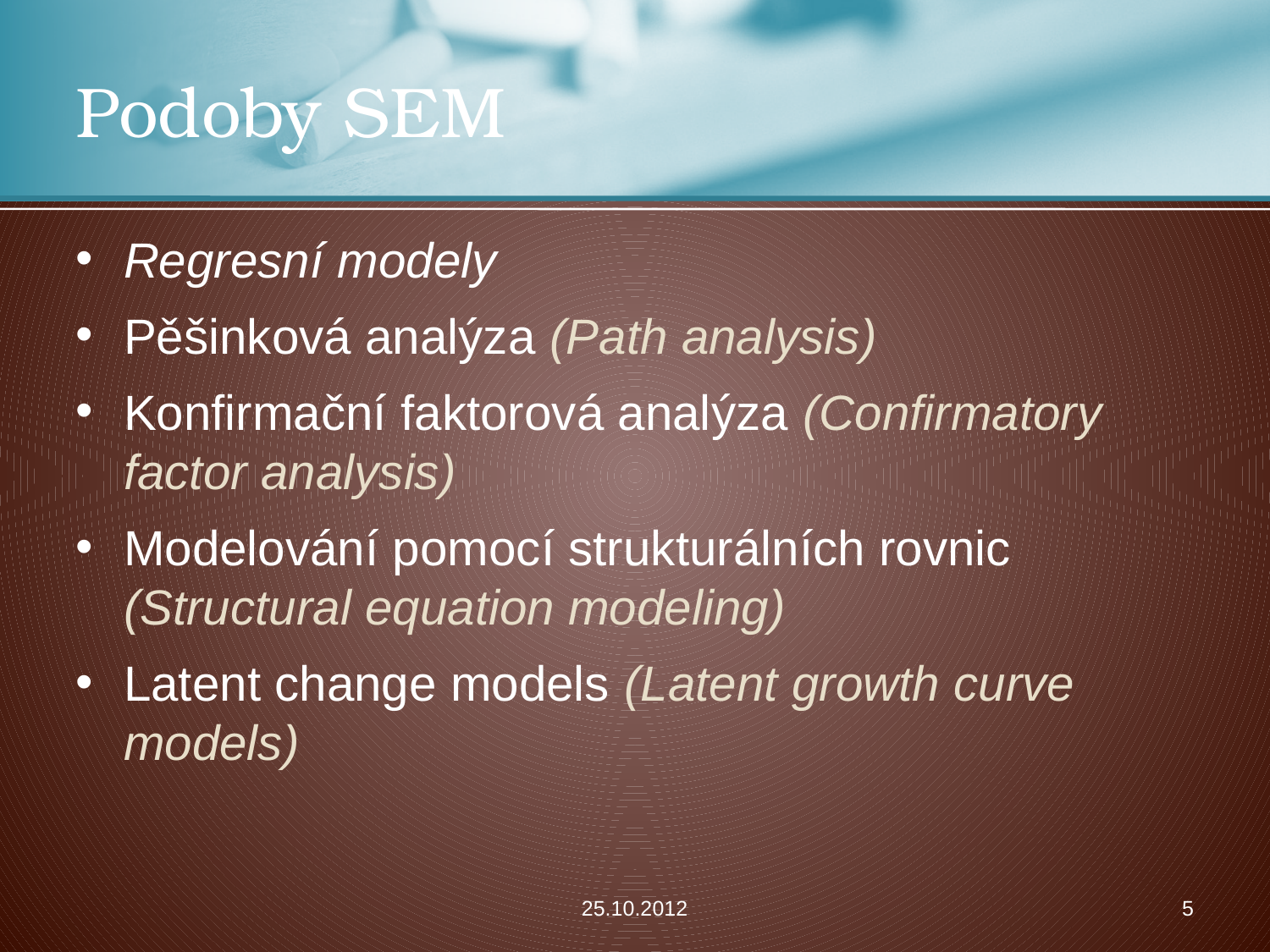

# Podoby SEM
Regresní modely
Pěšinková analýza (Path analysis)
Konfirmační faktorová analýza (Confirmatory factor analysis)
Modelování pomocí strukturálních rovnic (Structural equation modeling)
Latent change models (Latent growth curve models)

25.10.2012
5